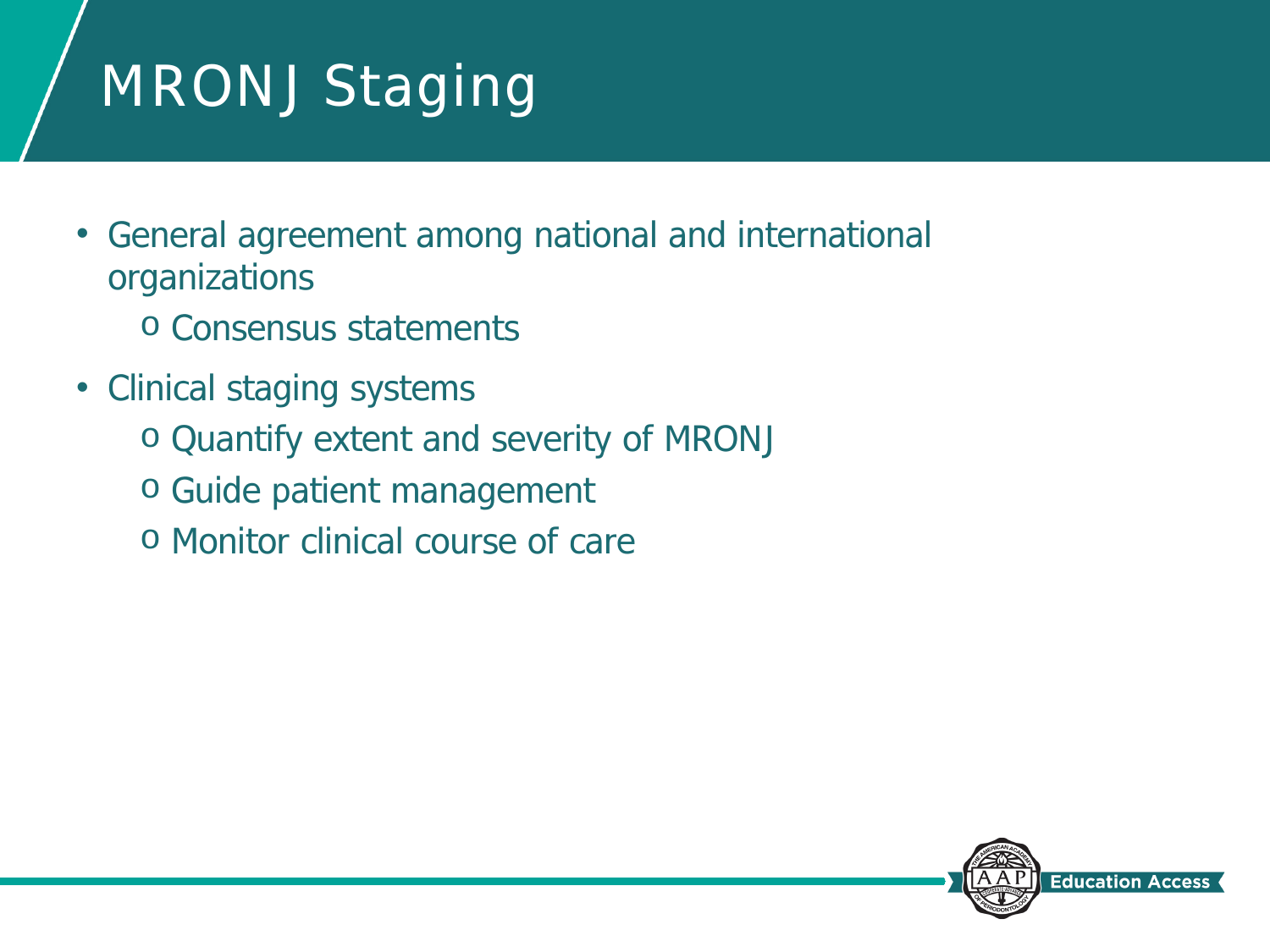

# MRONJ Staging
General agreement among national and international organizations
Consensus statements
Clinical staging systems
Quantify extent and severity of MRONJ
Guide patient management
Monitor clinical course of care